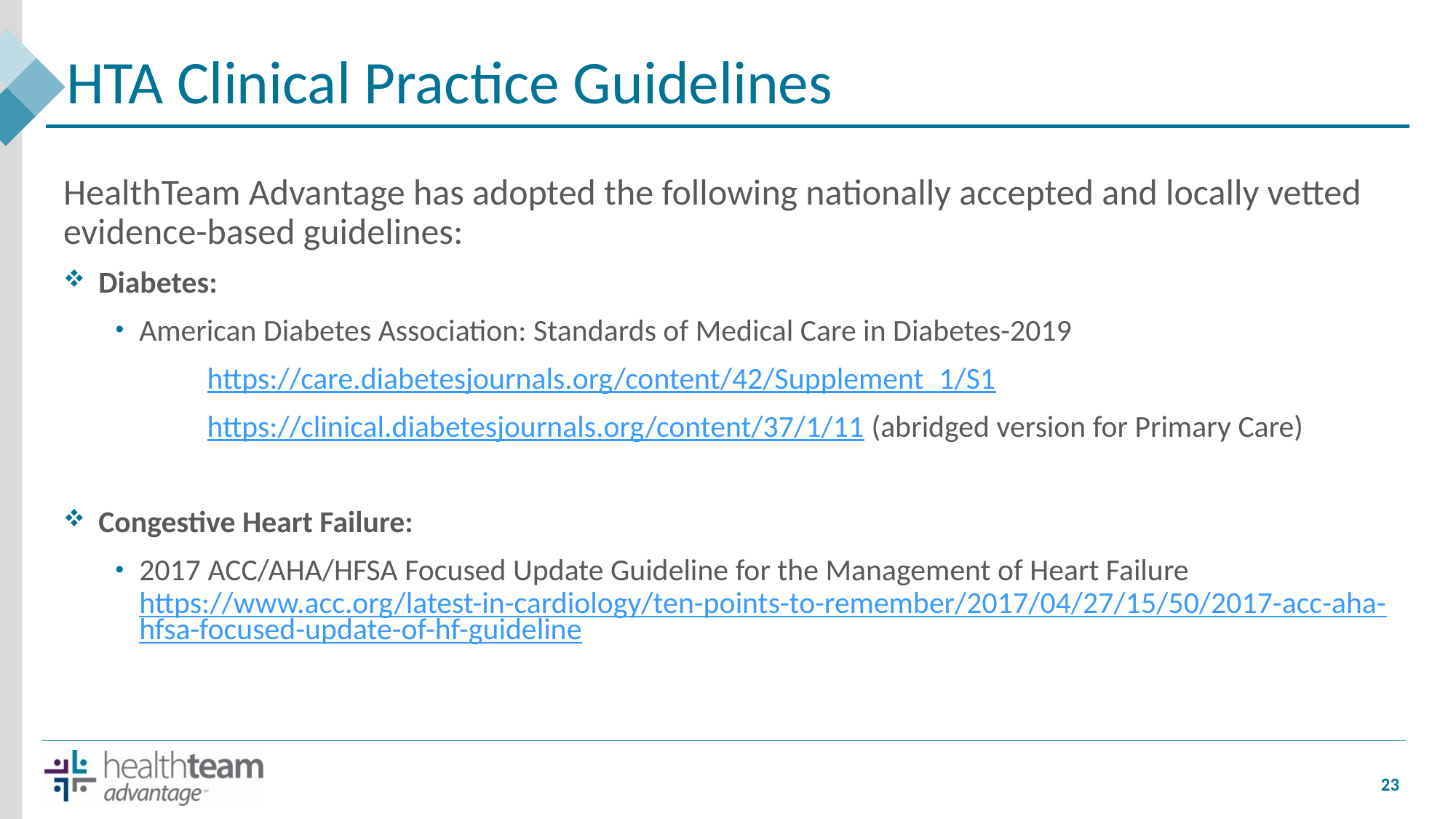

# HTA Clinical Practice Guidelines
HealthTeam Advantage has adopted the following nationally accepted and locally vetted evidence-based guidelines:
Diabetes:
American Diabetes Association: Standards of Medical Care in Diabetes-2019
     https://care.diabetesjournals.org/content/42/Supplement_1/S1
     https://clinical.diabetesjournals.org/content/37/1/11 (abridged version for Primary Care)

Congestive Heart Failure:
2017 ACC/AHA/HFSA Focused Update Guideline for the Management of Heart Failure https://www.acc.org/latest-in-cardiology/ten-points-to-remember/2017/04/27/15/50/2017-acc-aha-hfsa-focused-update-of-hf-guideline